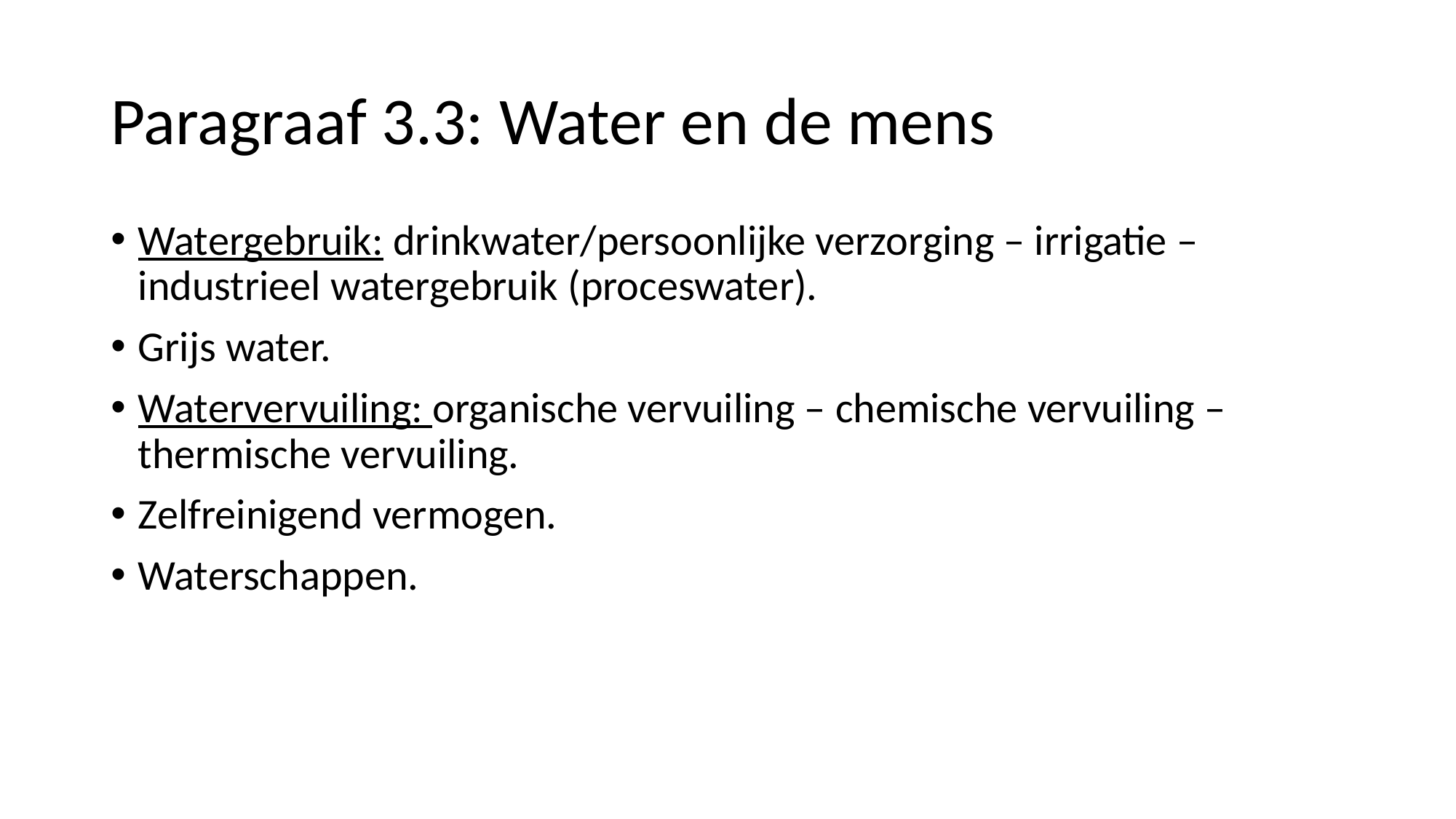

# Paragraaf 3.3: Water en de mens
Watergebruik: drinkwater/persoonlijke verzorging – irrigatie – industrieel watergebruik (proceswater).
Grijs water.
Watervervuiling: organische vervuiling – chemische vervuiling – thermische vervuiling.
Zelfreinigend vermogen.
Waterschappen.